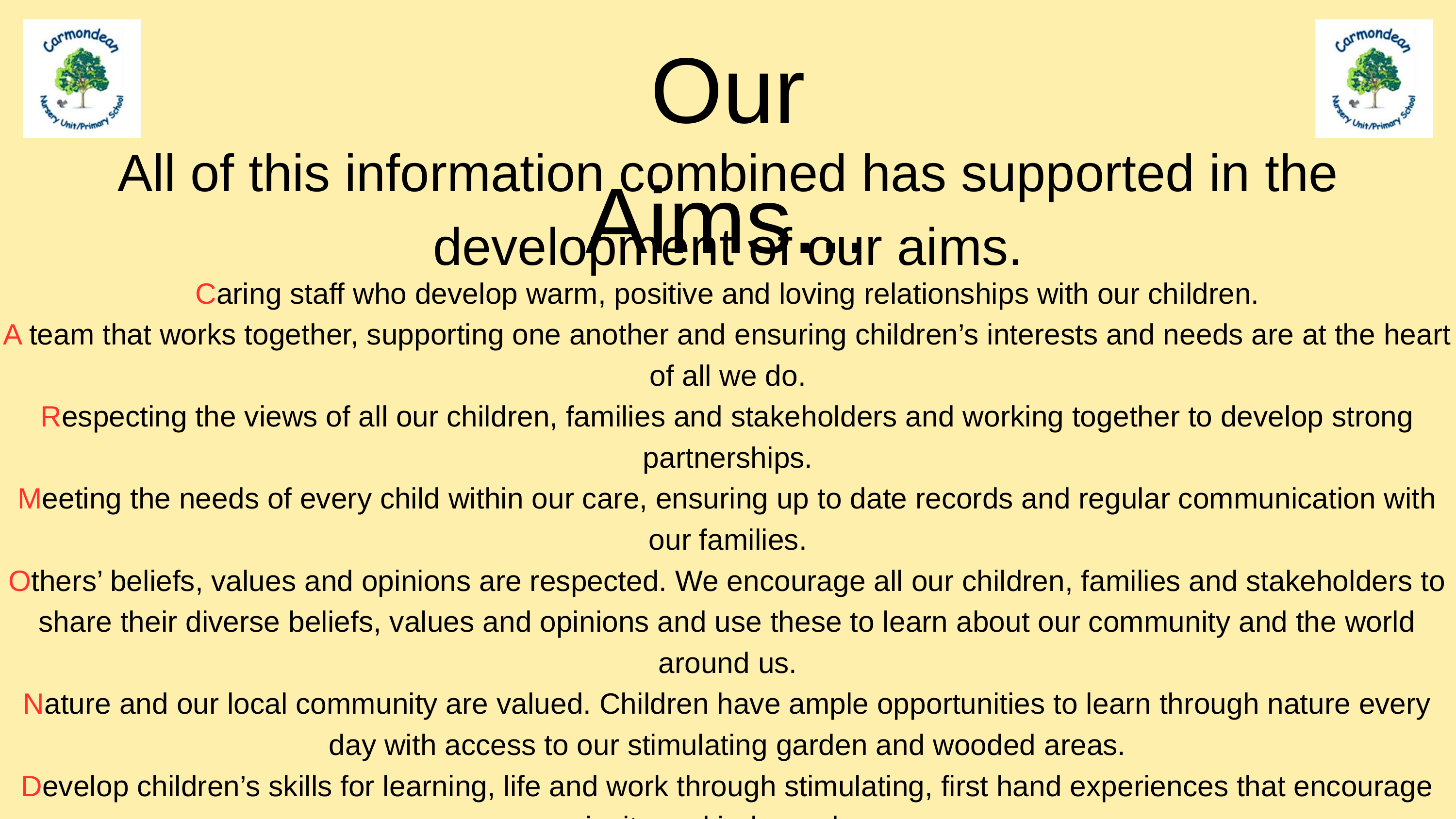

Our Aims...

All of this information combined has supported in the development of our aims.
Caring staff who develop warm, positive and loving relationships with our children.​
A team that works together, supporting one another and ensuring children’s interests and needs are at the heart of all we do.​
Respecting the views of all our children, families and stakeholders and working together to develop strong partnerships.​
Meeting the needs of every child within our care, ensuring up to date records and regular communication with our families.​
Others’ beliefs, values and opinions are respected. We encourage all our children, families and stakeholders to share their diverse beliefs, values and opinions and use these to learn about our community and the world around us.​
Nature and our local community are valued. Children have ample opportunities to learn through nature every day with access to our stimulating garden and wooded areas.​
Develop children’s skills for learning, life and work through stimulating, first hand experiences that encourage curiosity and independence.​
Every child feels safe, valued and is supported to reach their fullest potential.​
Achievements of all are celebrated and valued. ​
Nurture the talents and interests of all our children, families and staff.​